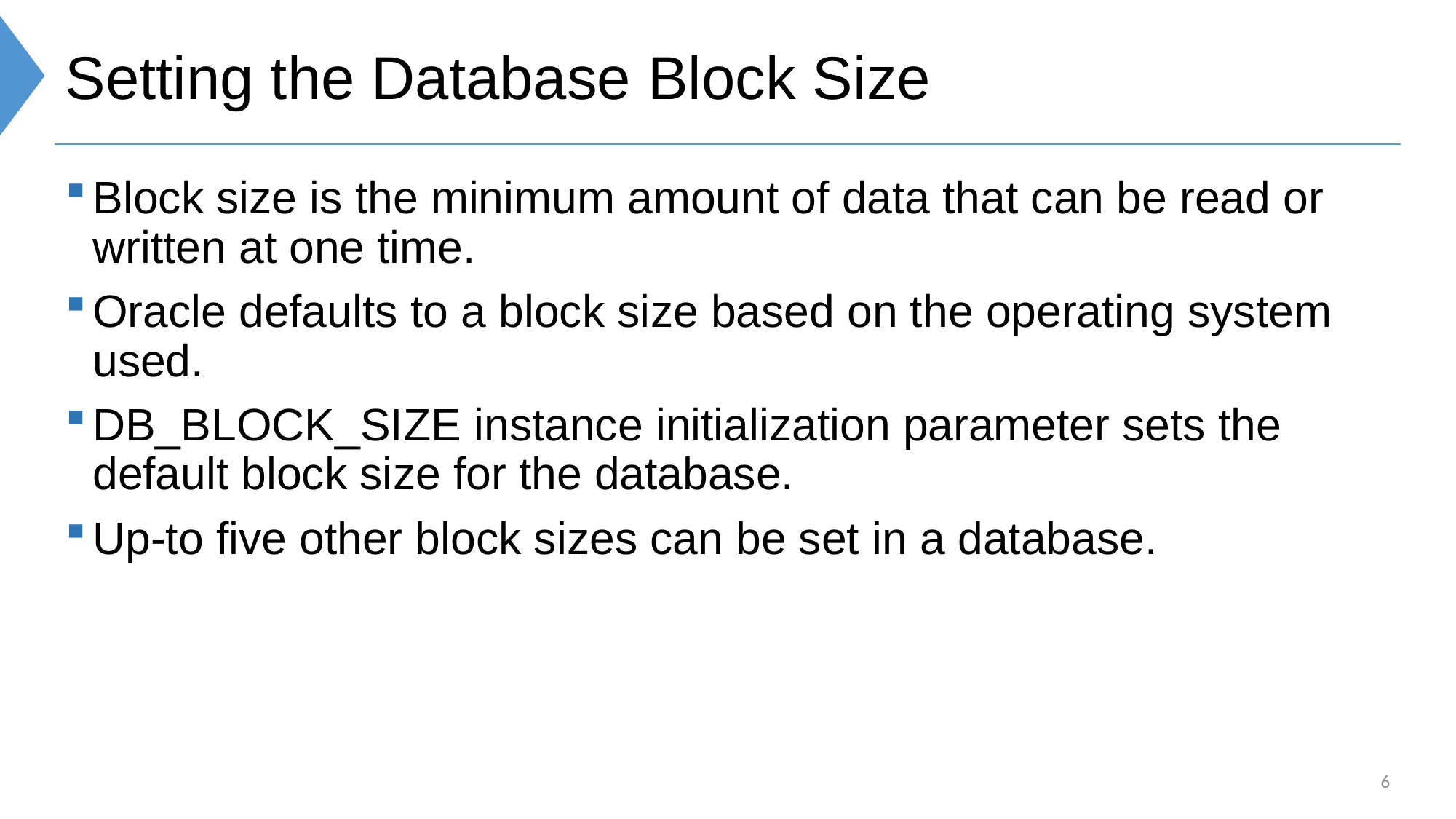

# Setting the Database Block Size
Block size is the minimum amount of data that can be read or written at one time.
Oracle defaults to a block size based on the operating system used.
DB_BLOCK_SIZE instance initialization parameter sets the default block size for the database.
Up-to five other block sizes can be set in a database.

6